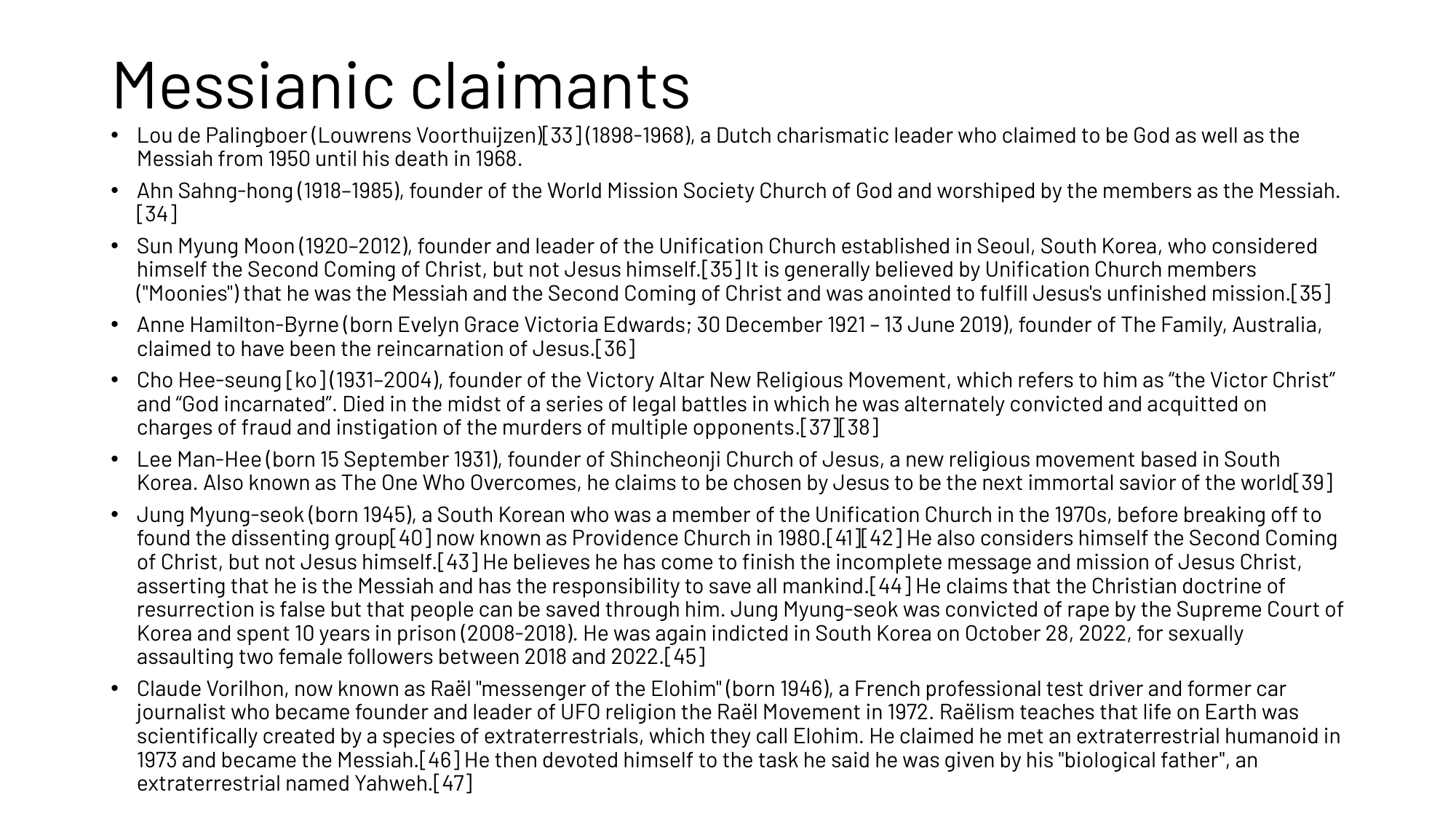

# Messianic claimants
Lou de Palingboer (Louwrens Voorthuijzen)[33] (1898-1968), a Dutch charismatic leader who claimed to be God as well as the Messiah from 1950 until his death in 1968.
Ahn Sahng-hong (1918–1985), founder of the World Mission Society Church of God and worshiped by the members as the Messiah.[34]
Sun Myung Moon (1920–2012), founder and leader of the Unification Church established in Seoul, South Korea, who considered himself the Second Coming of Christ, but not Jesus himself.[35] It is generally believed by Unification Church members ("Moonies") that he was the Messiah and the Second Coming of Christ and was anointed to fulfill Jesus's unfinished mission.[35]
Anne Hamilton-Byrne (born Evelyn Grace Victoria Edwards; 30 December 1921 – 13 June 2019), founder of The Family, Australia, claimed to have been the reincarnation of Jesus.[36]
Cho Hee-seung [ko] (1931–2004), founder of the Victory Altar New Religious Movement, which refers to him as “the Victor Christ” and “God incarnated”. Died in the midst of a series of legal battles in which he was alternately convicted and acquitted on charges of fraud and instigation of the murders of multiple opponents.[37][38]
Lee Man-Hee (born 15 September 1931), founder of Shincheonji Church of Jesus, a new religious movement based in South Korea. Also known as The One Who Overcomes, he claims to be chosen by Jesus to be the next immortal savior of the world[39]
Jung Myung-seok (born 1945), a South Korean who was a member of the Unification Church in the 1970s, before breaking off to found the dissenting group[40] now known as Providence Church in 1980.[41][42] He also considers himself the Second Coming of Christ, but not Jesus himself.[43] He believes he has come to finish the incomplete message and mission of Jesus Christ, asserting that he is the Messiah and has the responsibility to save all mankind.[44] He claims that the Christian doctrine of resurrection is false but that people can be saved through him. Jung Myung-seok was convicted of rape by the Supreme Court of Korea and spent 10 years in prison (2008-2018). He was again indicted in South Korea on October 28, 2022, for sexually assaulting two female followers between 2018 and 2022.[45]
Claude Vorilhon, now known as Raël "messenger of the Elohim" (born 1946), a French professional test driver and former car journalist who became founder and leader of UFO religion the Raël Movement in 1972. Raëlism teaches that life on Earth was scientifically created by a species of extraterrestrials, which they call Elohim. He claimed he met an extraterrestrial humanoid in 1973 and became the Messiah.[46] He then devoted himself to the task he said he was given by his "biological father", an extraterrestrial named Yahweh.[47]